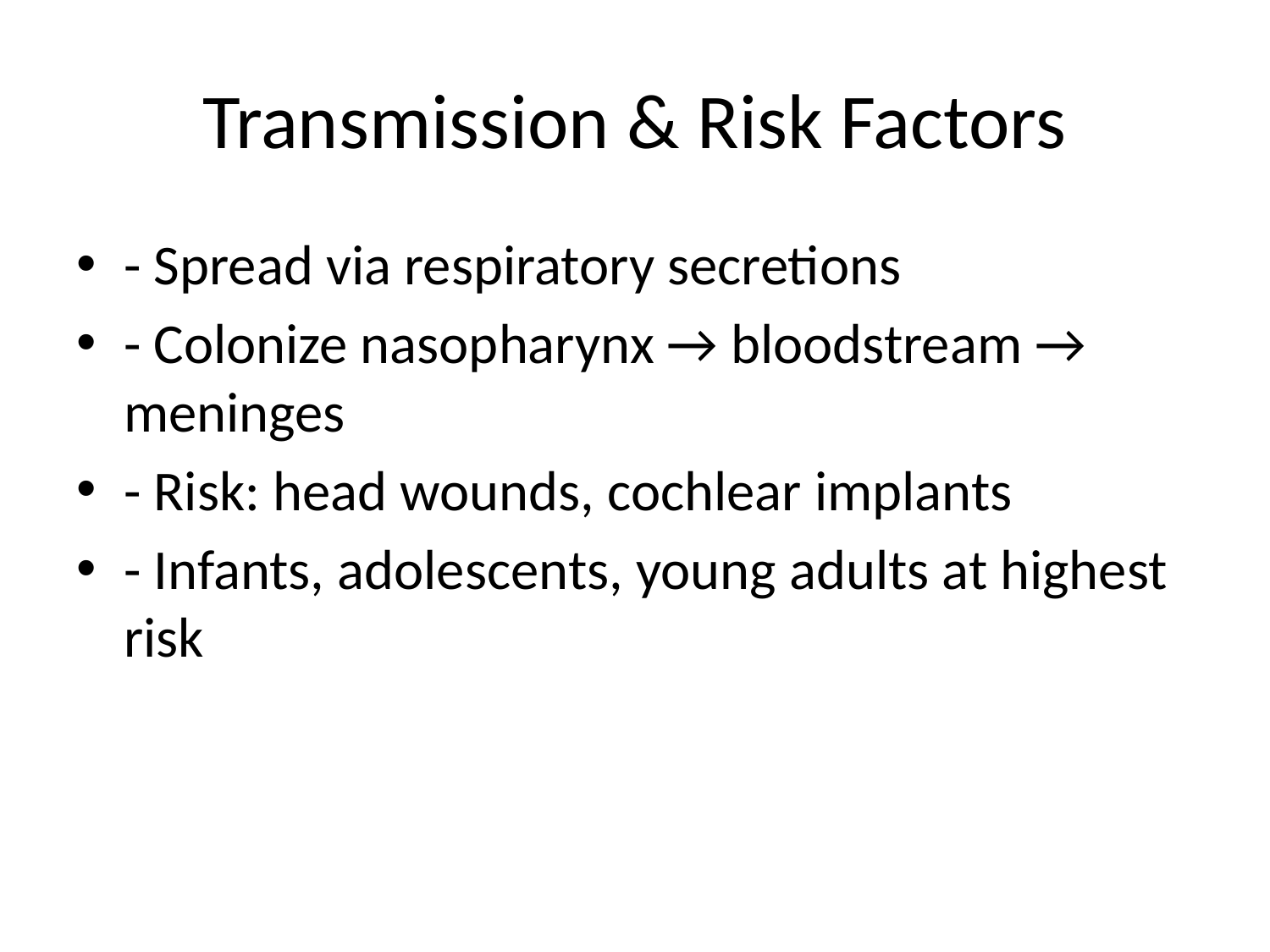

# Transmission & Risk Factors
- Spread via respiratory secretions
- Colonize nasopharynx → bloodstream → meninges
- Risk: head wounds, cochlear implants
- Infants, adolescents, young adults at highest risk